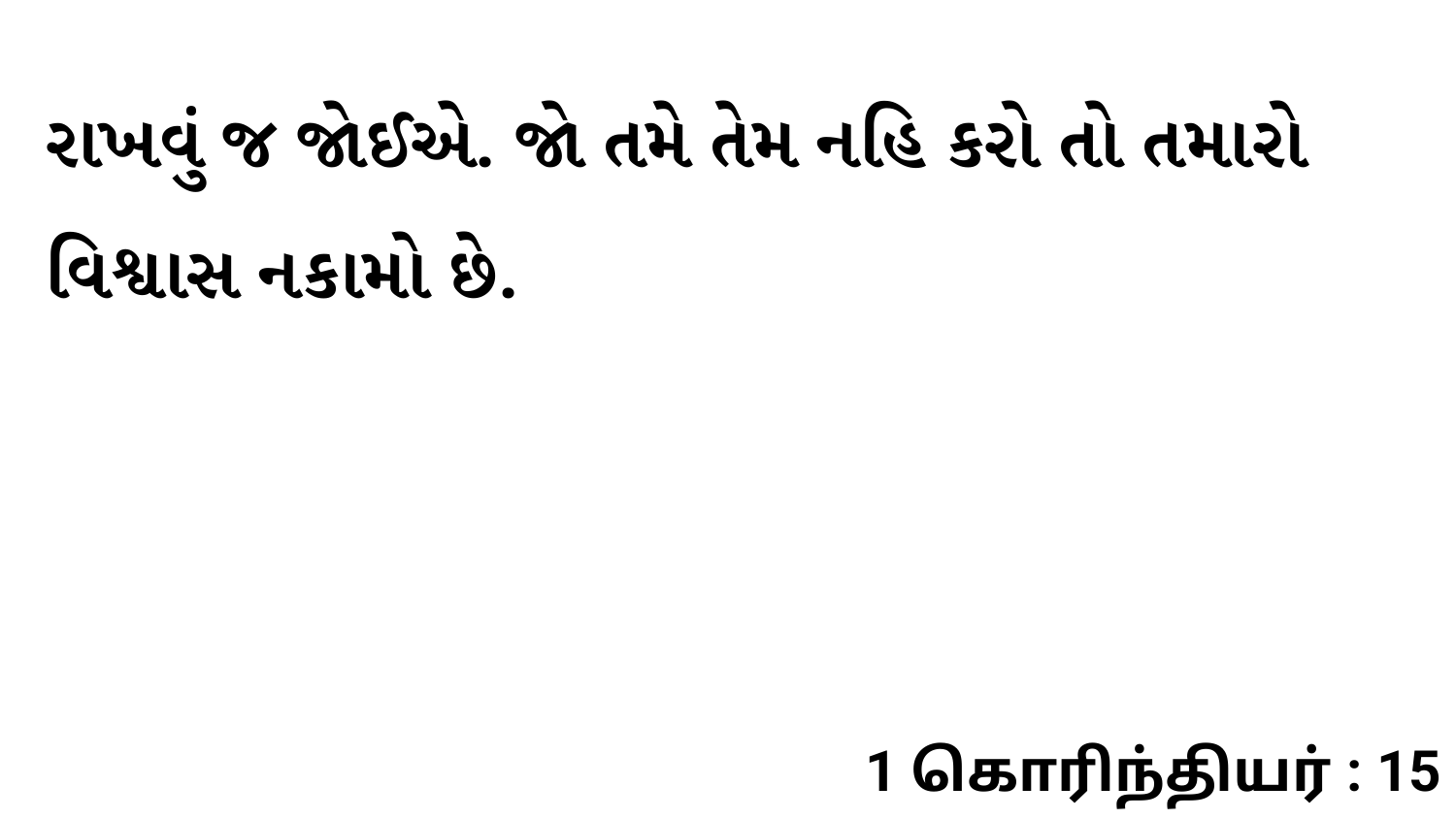

રાખવું જ જોઈએ. જો તમે તેમ નહિ કરો તો તમારો વિશ્વાસ નકામો છે.
1 கொரிந்தியர் : 15